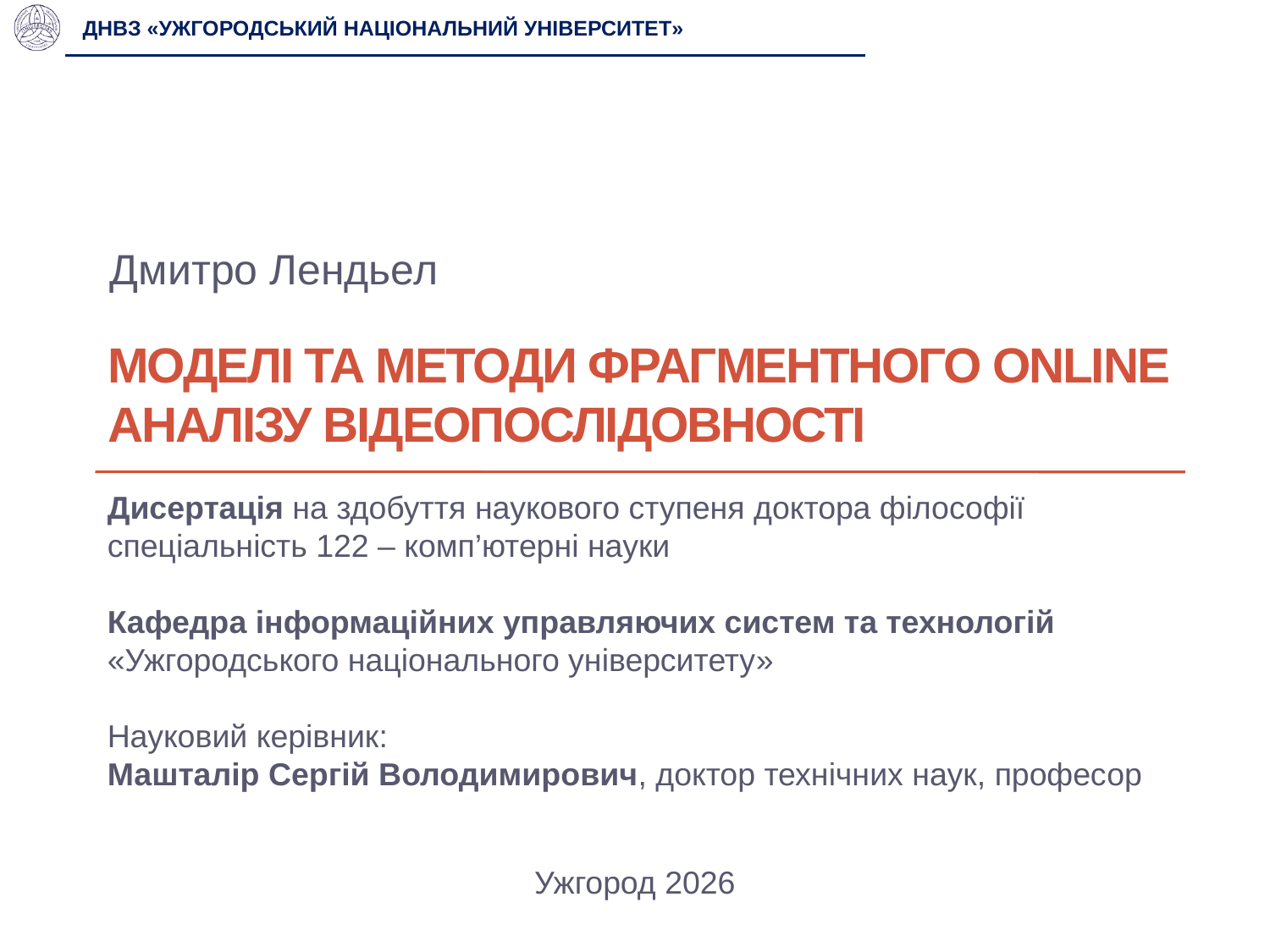

ДНВЗ «УЖГОРОДСЬКИЙ НАЦІОНАЛЬНИЙ УНІВЕРСИТЕТ»
Дмитро Лендьел
# Моделі та методи фрагментного online аналізу відеопослідовності
Дисертація на здобуття наукового ступеня доктора філософії спеціальність 122 – комп’ютерні науки

Кафедра інформаційних управляючих систем та технологій «Ужгородського національного університету»

Науковий керівник:
Машталір Сергій Володимирович, доктор технічних наук, професор
Ужгород 2026